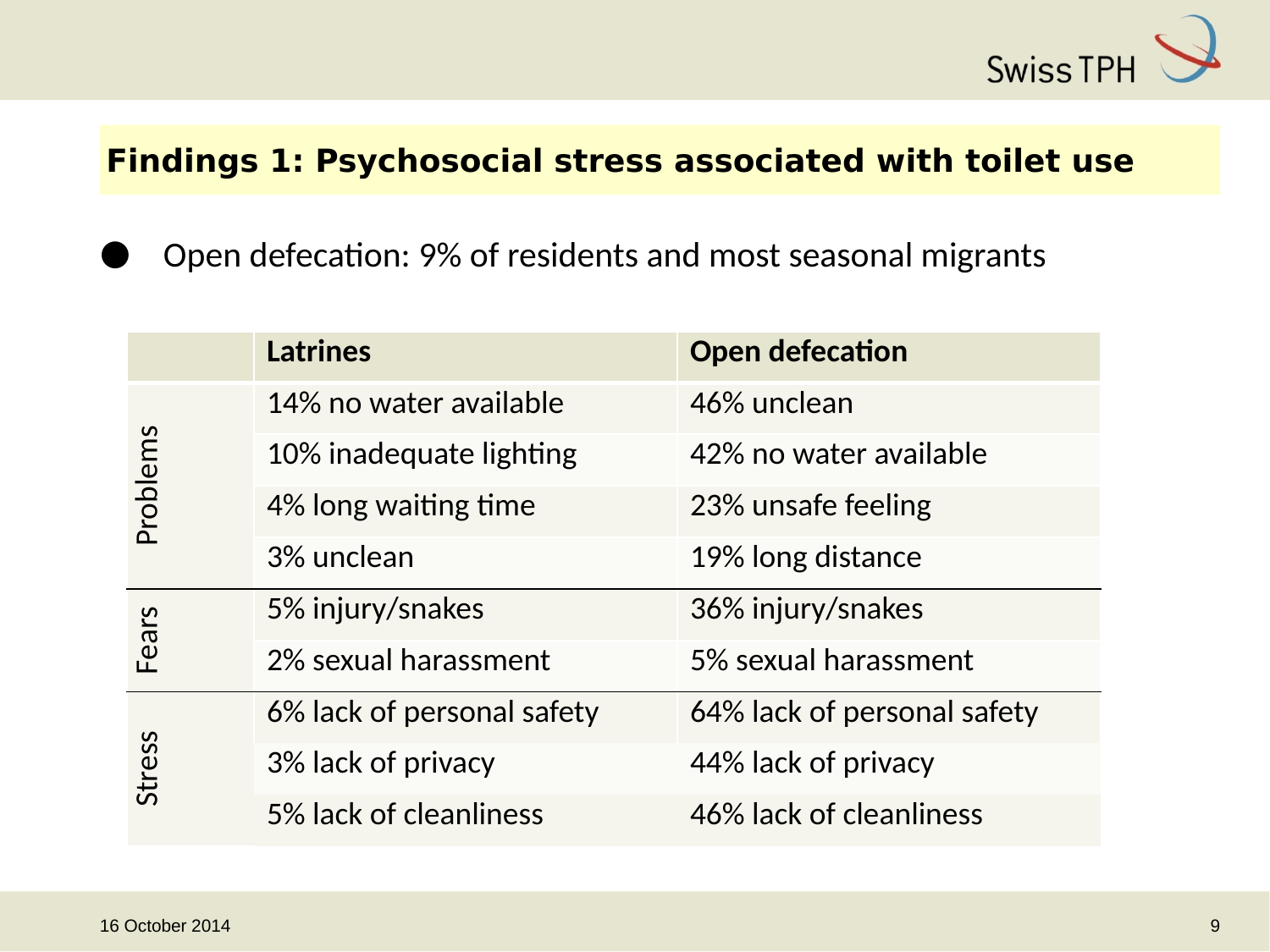

# Findings 1: Psychosocial stress associated with toilet use
Open defecation: 9% of residents and most seasonal migrants

|  | Latrines | Open defecation |
| --- | --- | --- |
| Problems | 14% no water available | 46% unclean |
|  | 10% inadequate lighting | 42% no water available |
|  | 4% long waiting time | 23% unsafe feeling |
|  | 3% unclean | 19% long distance |
| Fears | 5% injury/snakes | 36% injury/snakes |
|  | 2% sexual harassment | 5% sexual harassment |
| Stress | 6% lack of personal safety | 64% lack of personal safety |
|  | 3% lack of privacy | 44% lack of privacy |
|  | 5% lack of cleanliness | 46% lack of cleanliness |
9
16 October 2014